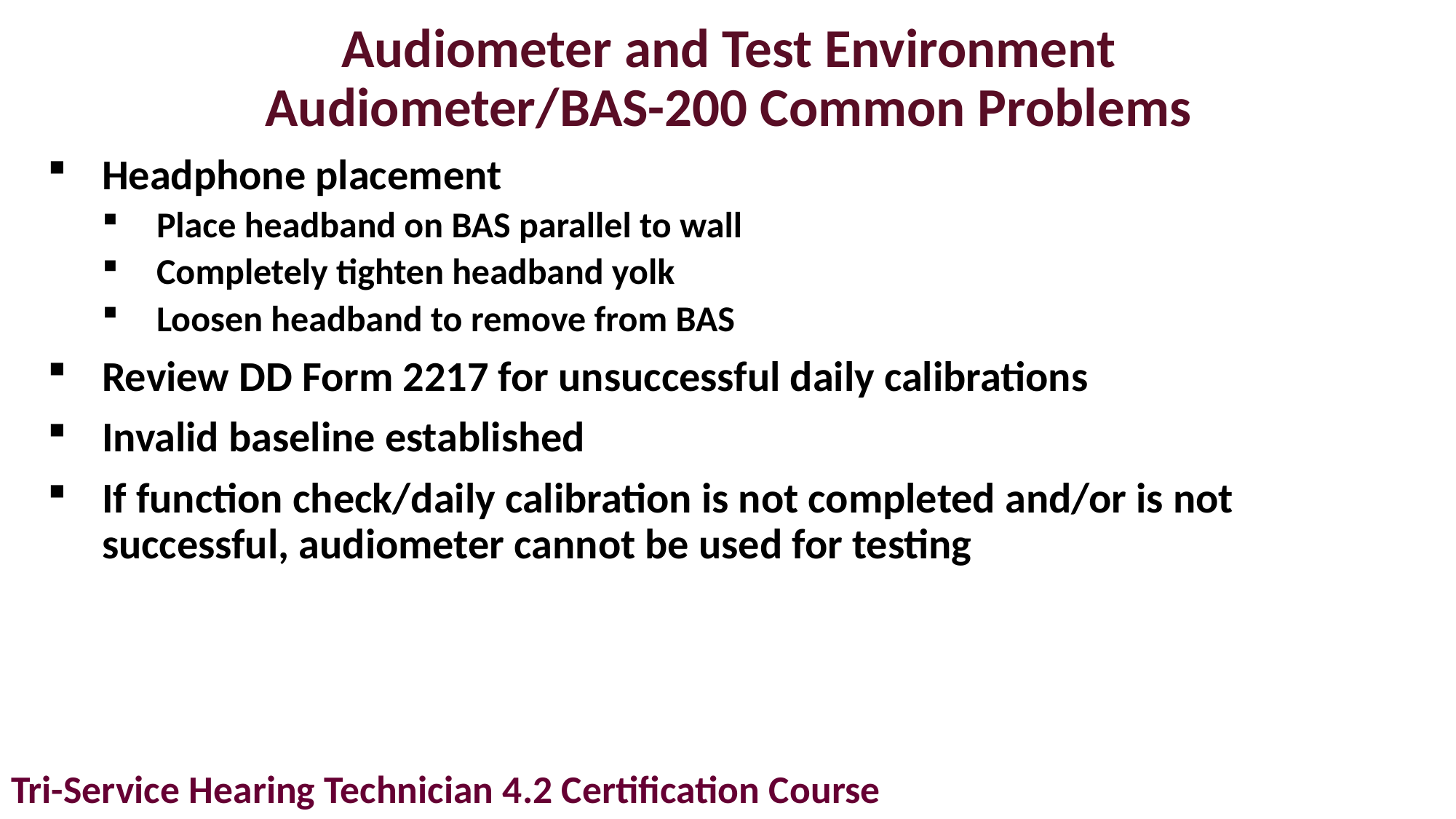

# Audiometer and Test Environment Audiometer/BAS-200 Common Problems
Headphone placement
Place headband on BAS parallel to wall
Completely tighten headband yolk
Loosen headband to remove from BAS
Review DD Form 2217 for unsuccessful daily calibrations
Invalid baseline established
If function check/daily calibration is not completed and/or is not successful, audiometer cannot be used for testing
Tri-Service Hearing Technician 4.2 Certification Course